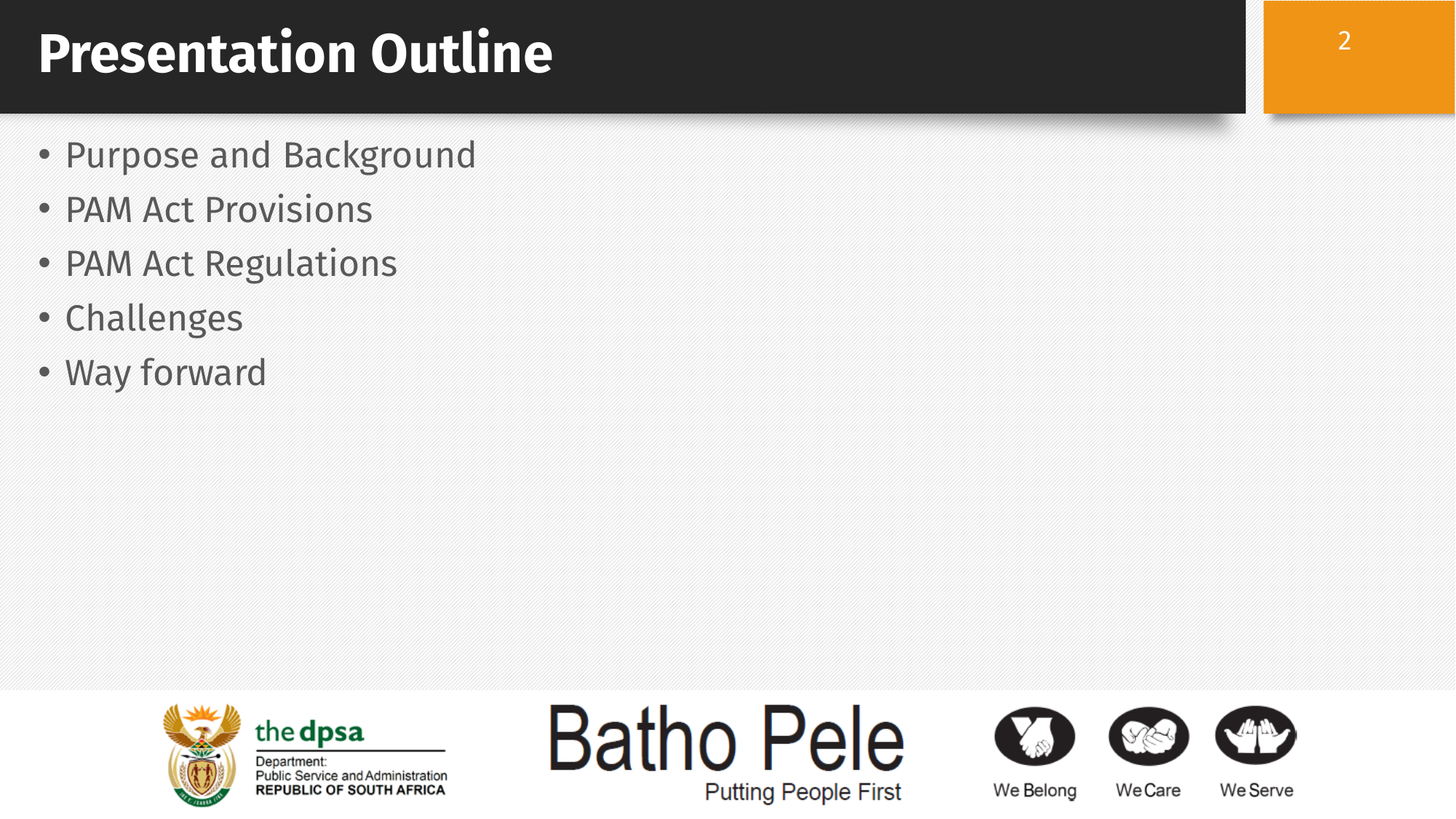

2
# Presentation Outline
Purpose and Background
PAM Act Provisions
PAM Act Regulations
Challenges
Way forward